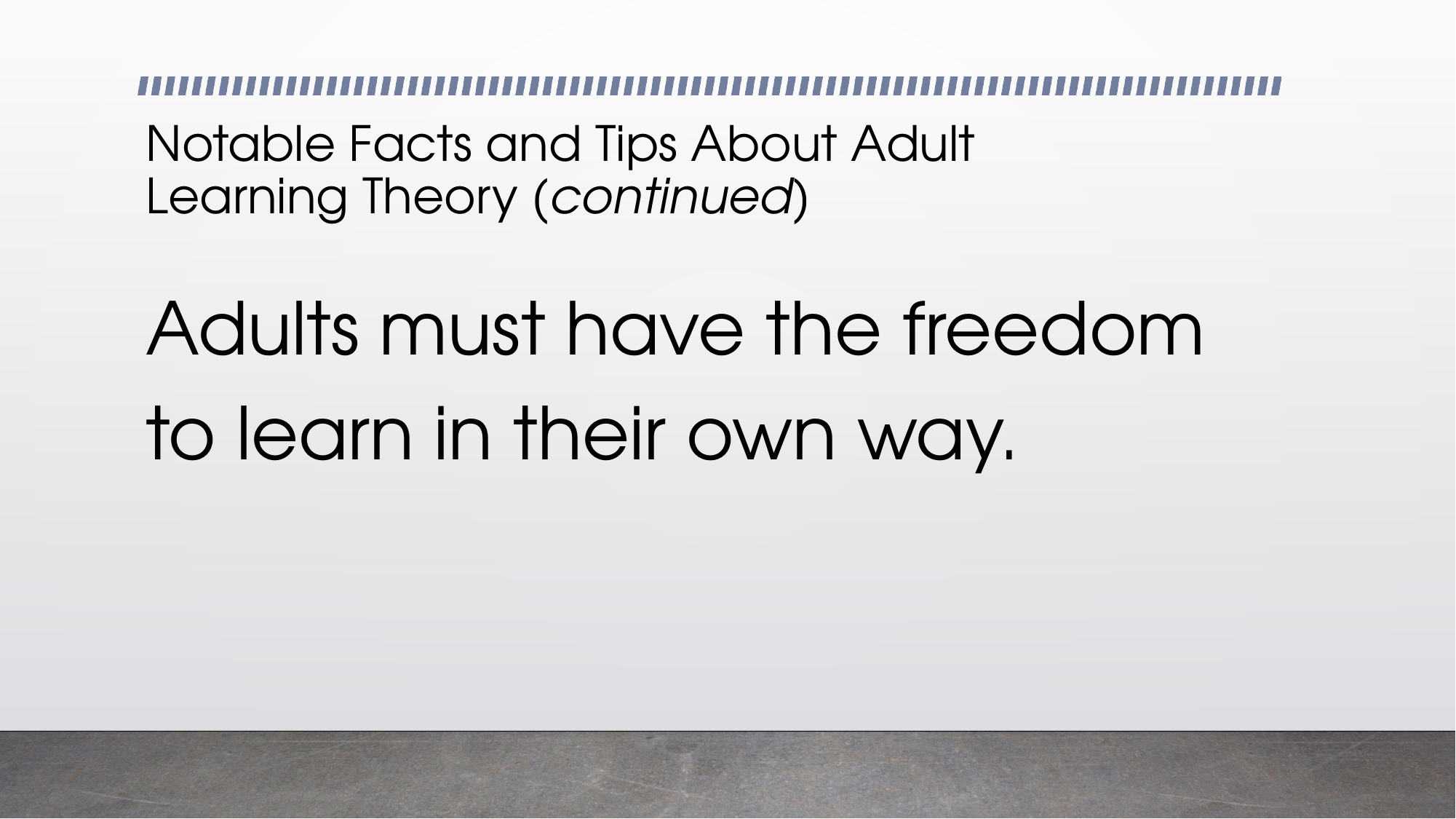

# Notable Facts and Tips About Adult Learning Theory (continued)
Adults must have the freedom to learn in their own way.